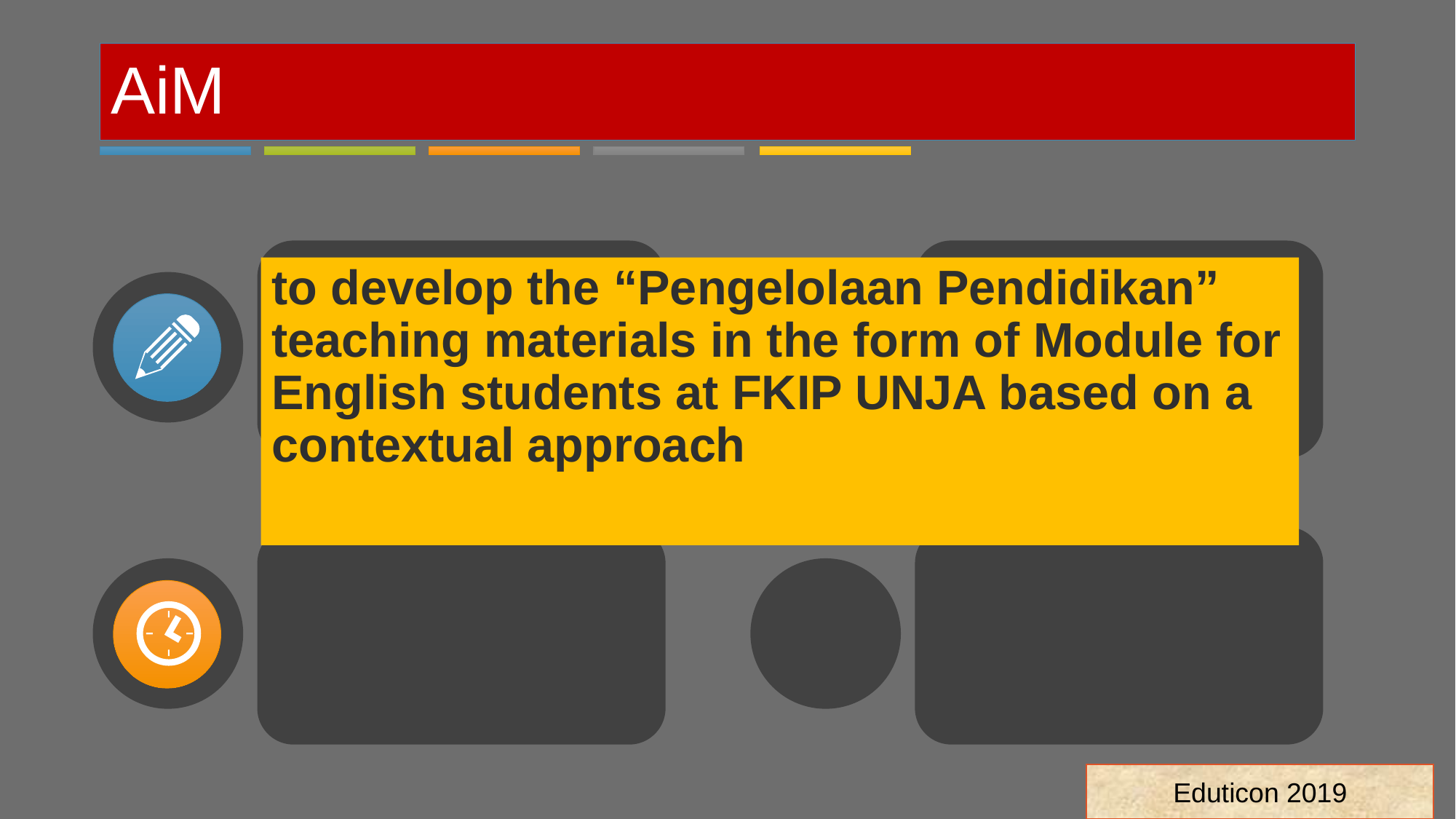

# AiM
to develop the “Pengelolaan Pendidikan” teaching materials in the form of Module for English students at FKIP UNJA based on a contextual approach

Eduticon 2019